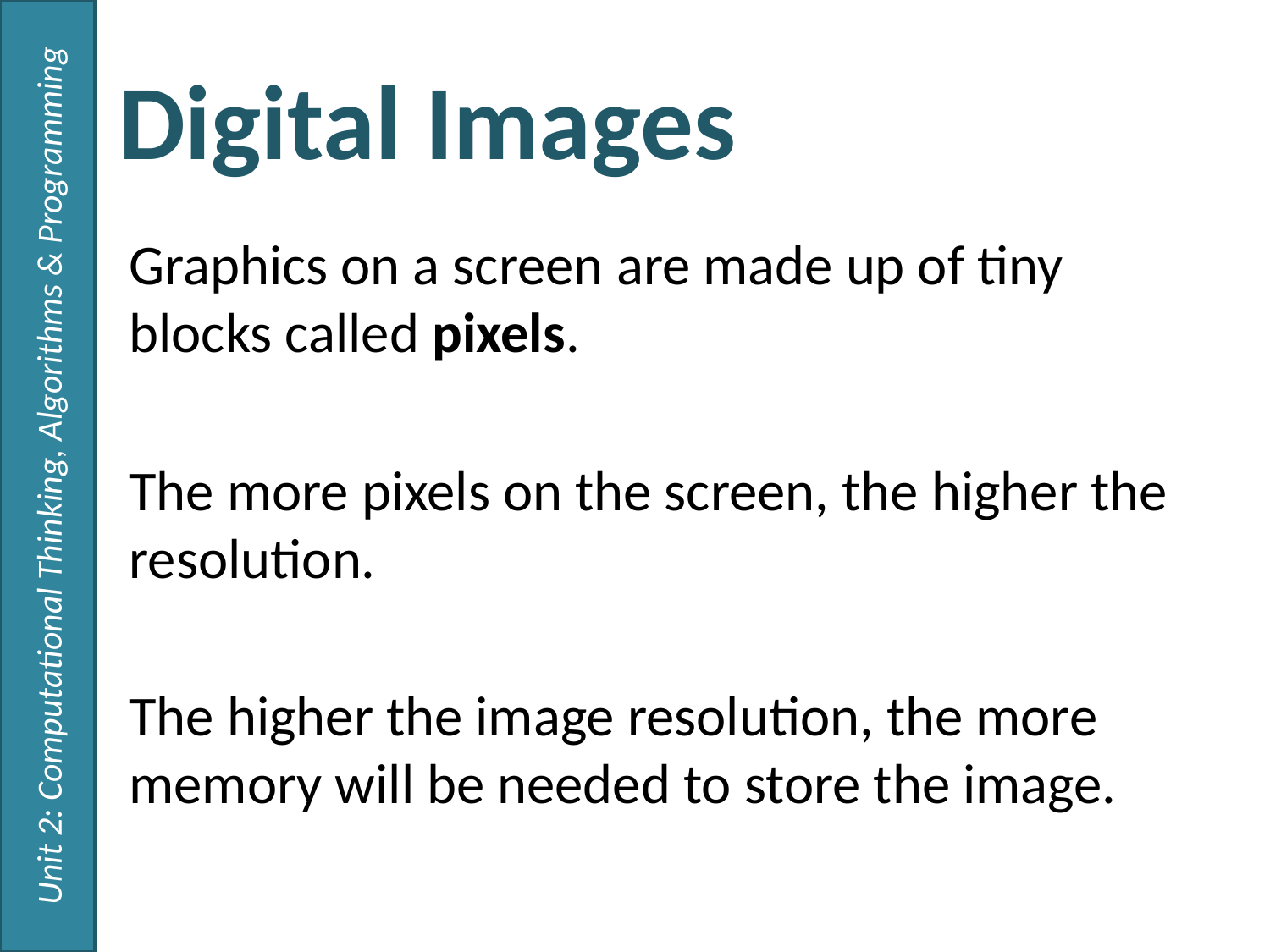

Unit 2: Computational Thinking, Algorithms & Programming
# Digital Images
Graphics on a screen are made up of tiny blocks called pixels.

The more pixels on the screen, the higher the resolution.

The higher the image resolution, the more memory will be needed to store the image.